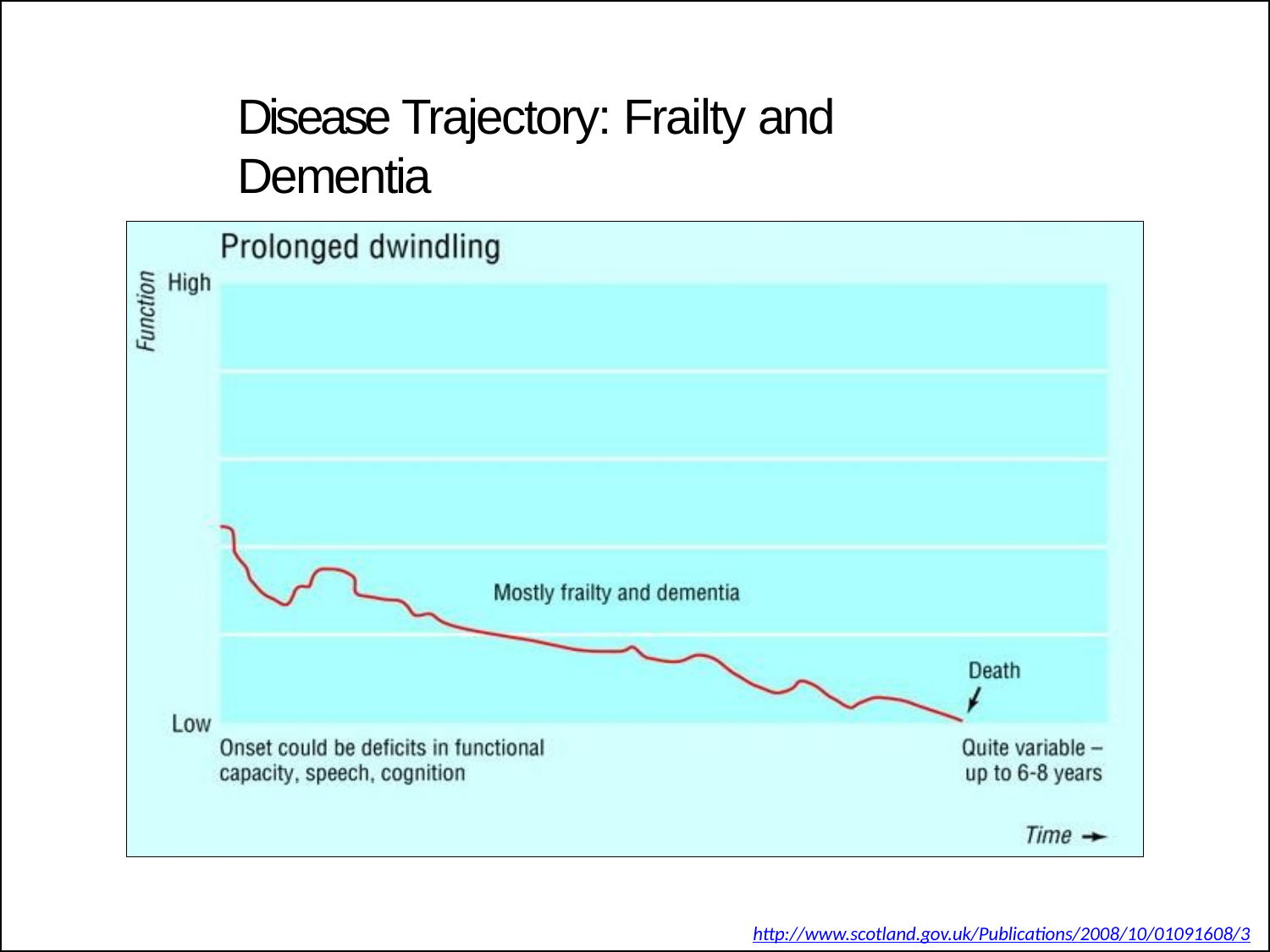

# Disease Trajectory: Frailty and Dementia

http://www.scotland.gov.uk/Publications/2008/10/01091608/3